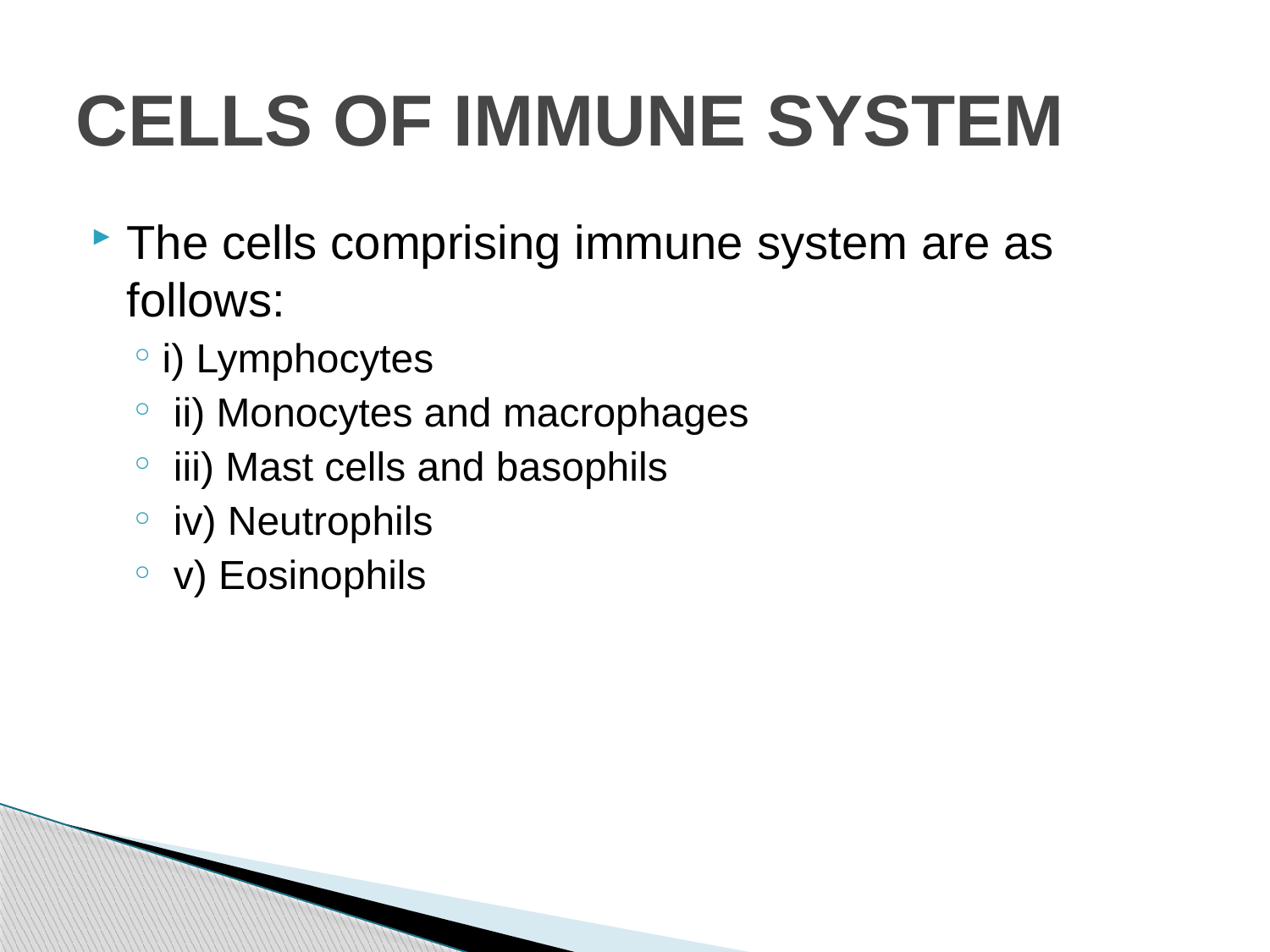

# CELLS OF IMMUNE SYSTEM
The cells comprising immune system are as follows:
i) Lymphocytes
 ii) Monocytes and macrophages
 iii) Mast cells and basophils
 iv) Neutrophils
 v) Eosinophils